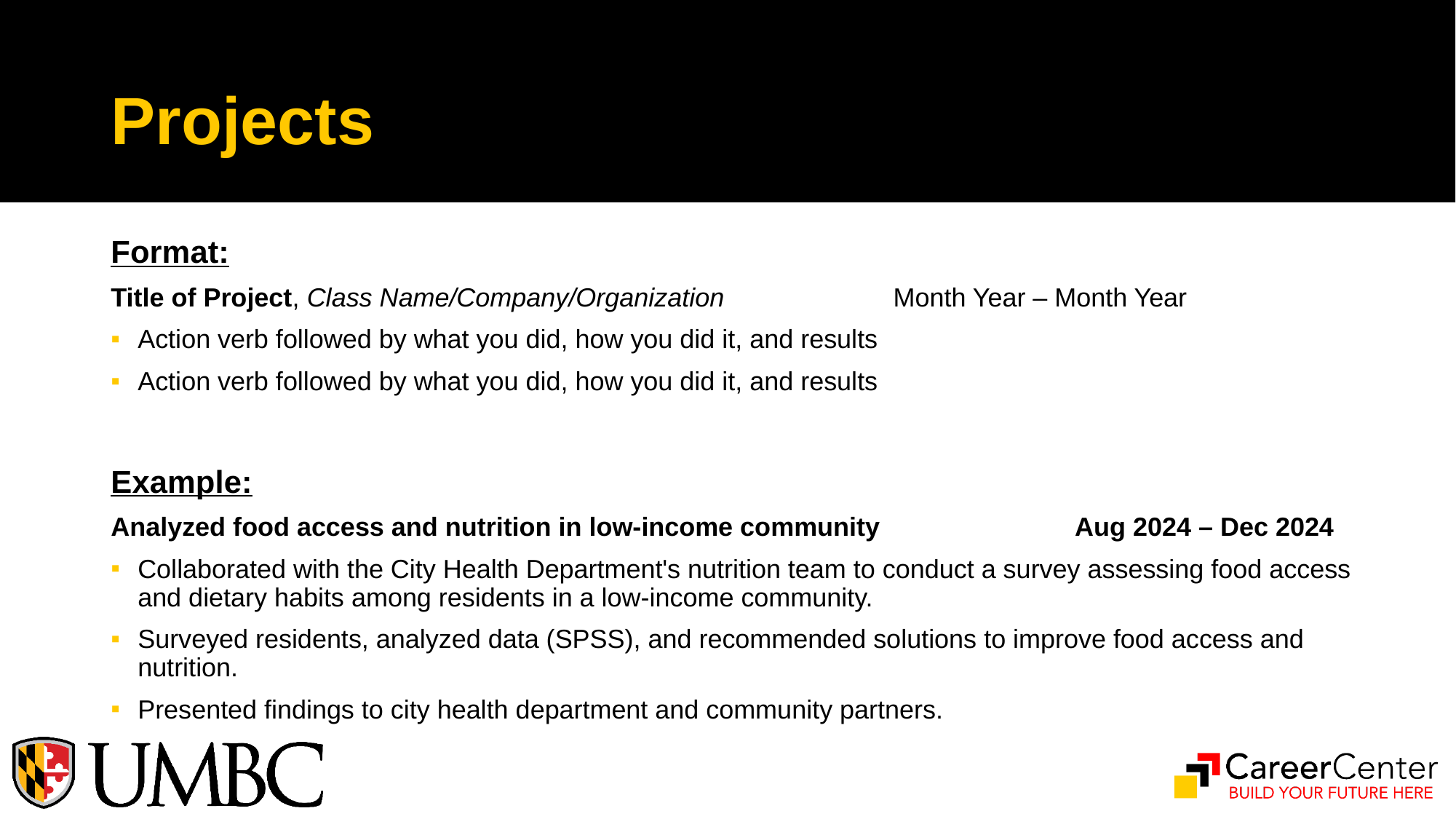

# Projects
Format:
Title of Project, Class Name/Company/Organization			            Month Year – Month Year
Action verb followed by what you did, how you did it, and results
Action verb followed by what you did, how you did it, and results

Example:
Analyzed food access and nutrition in low-income community                           Aug 2024 – Dec 2024
Collaborated with the City Health Department's nutrition team to conduct a survey assessing food access and dietary habits among residents in a low-income community.
Surveyed residents, analyzed data (SPSS), and recommended solutions to improve food access and nutrition.
Presented findings to city health department and community partners.